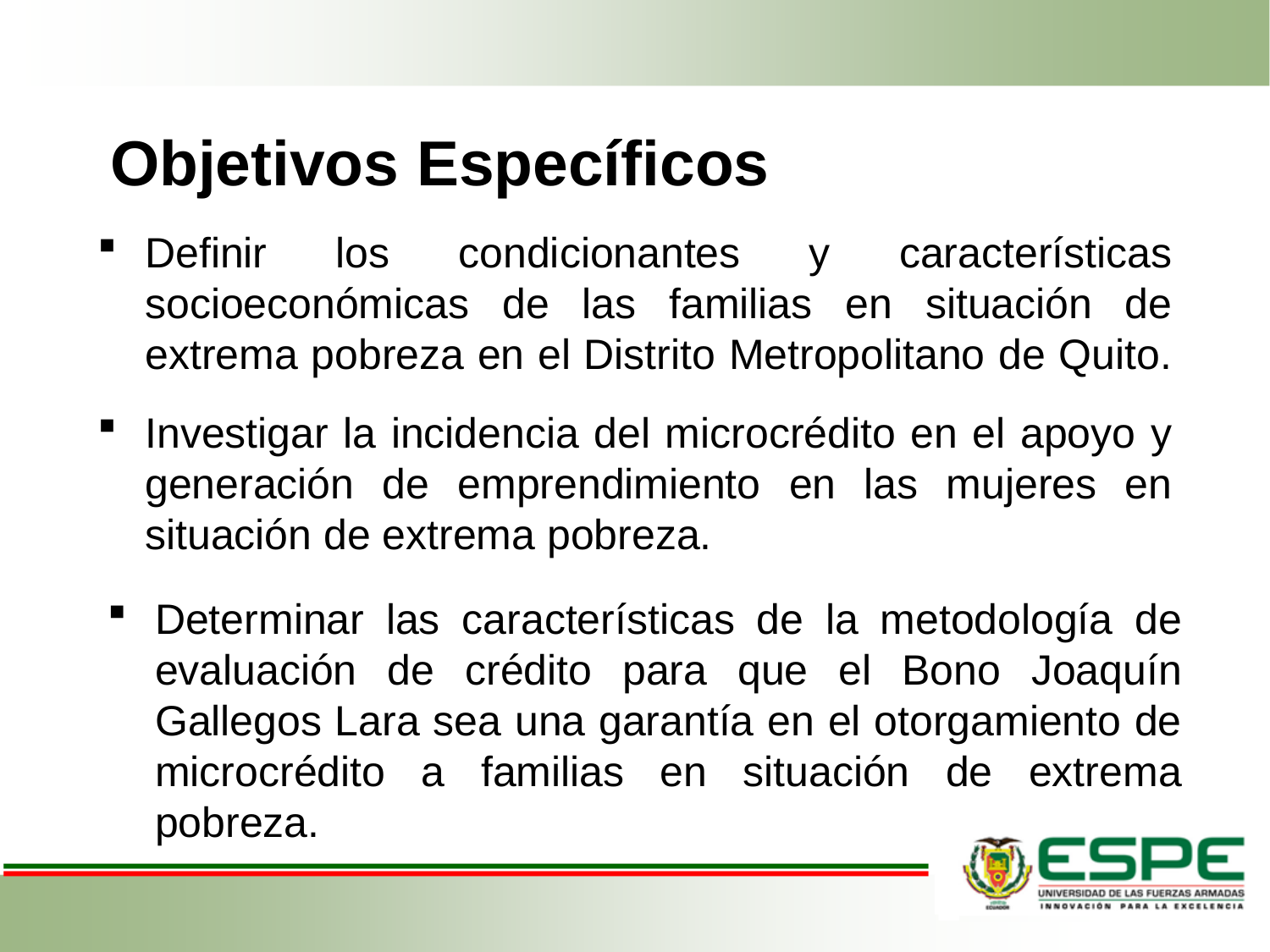

# Objetivos Específicos
Definir los condicionantes y características socioeconómicas de las familias en situación de extrema pobreza en el Distrito Metropolitano de Quito.
Investigar la incidencia del microcrédito en el apoyo y generación de emprendimiento en las mujeres en situación de extrema pobreza.
Determinar las características de la metodología de evaluación de crédito para que el Bono Joaquín Gallegos Lara sea una garantía en el otorgamiento de microcrédito a familias en situación de extrema pobreza.